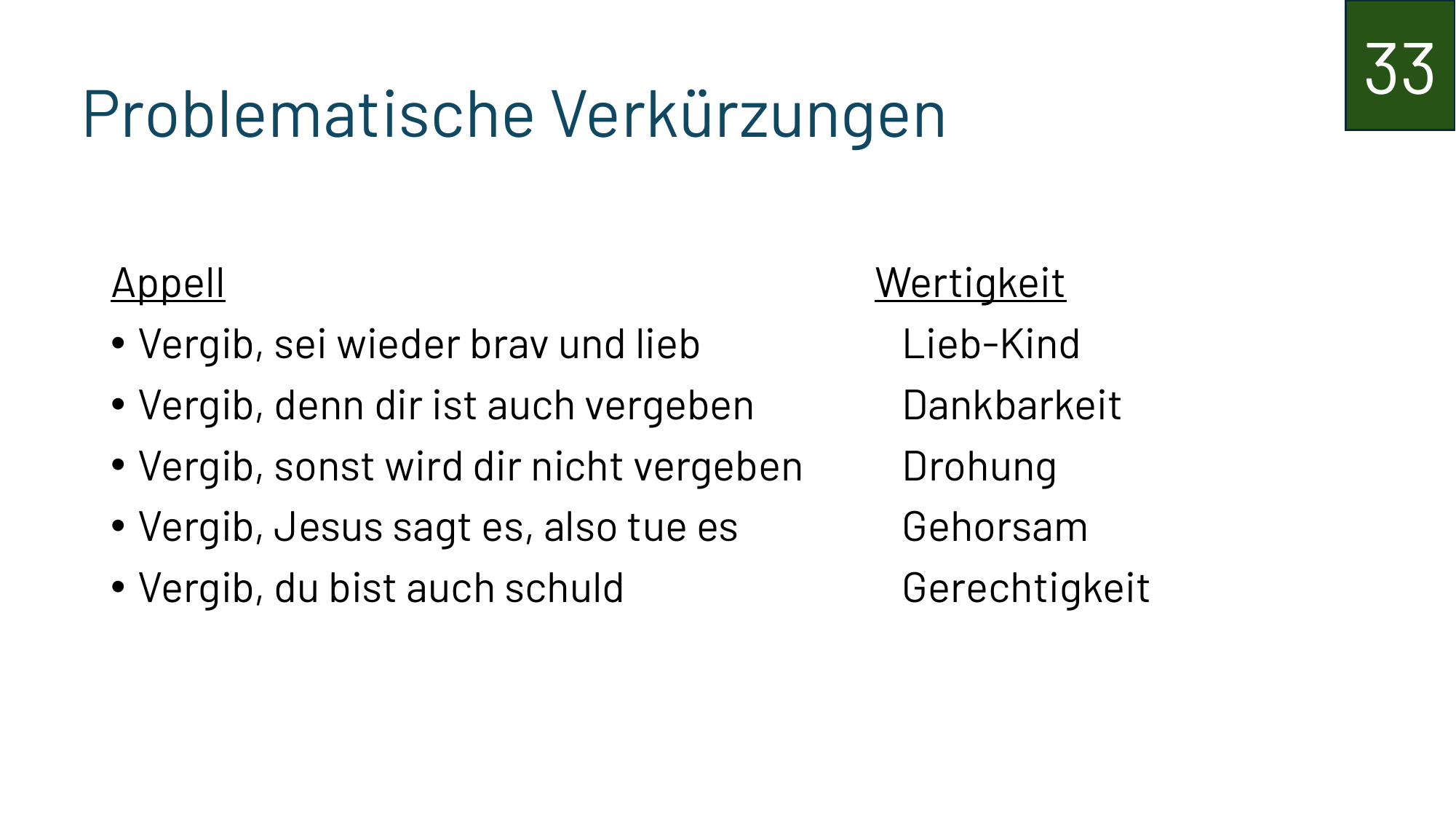

33
Problematische Verkürzungen
Appell						Wertigkeit
Vergib, sei wieder brav und lieb		Lieb-Kind
Vergib, denn dir ist auch vergeben 		Dankbarkeit
Vergib, sonst wird dir nicht vergeben 	Drohung
Vergib, Jesus sagt es, also tue es 		Gehorsam
Vergib, du bist auch schuld 			Gerechtigkeit